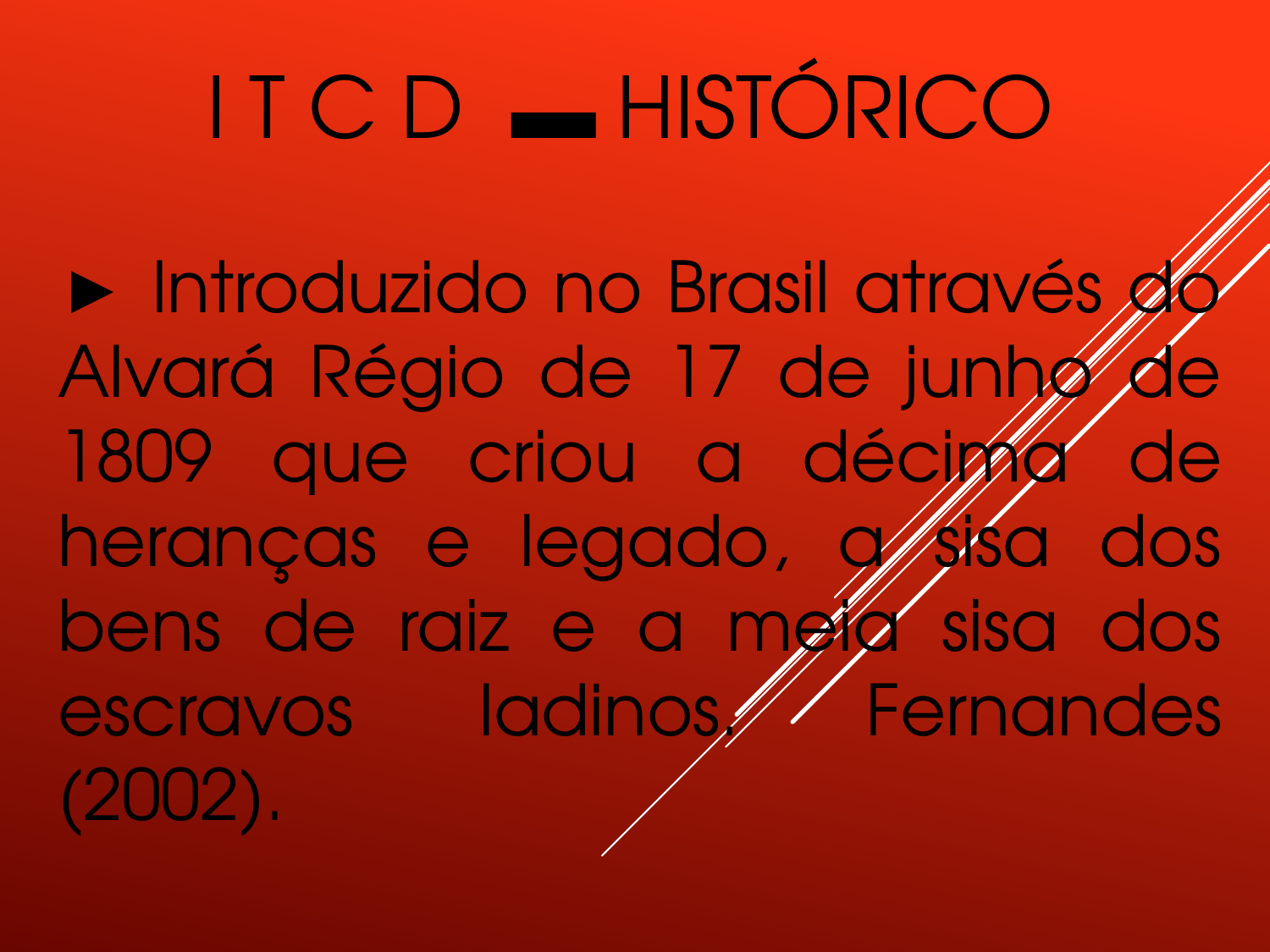

# I T C D  ▬ HISTÓRICO
► Introduzido no Brasil através do Alvará Régio de 17 de junho de 1809 que criou a décima de heranças e legado, a sisa dos bens de raiz e a meia sisa dos escravos ladinos. Fernandes (2002).